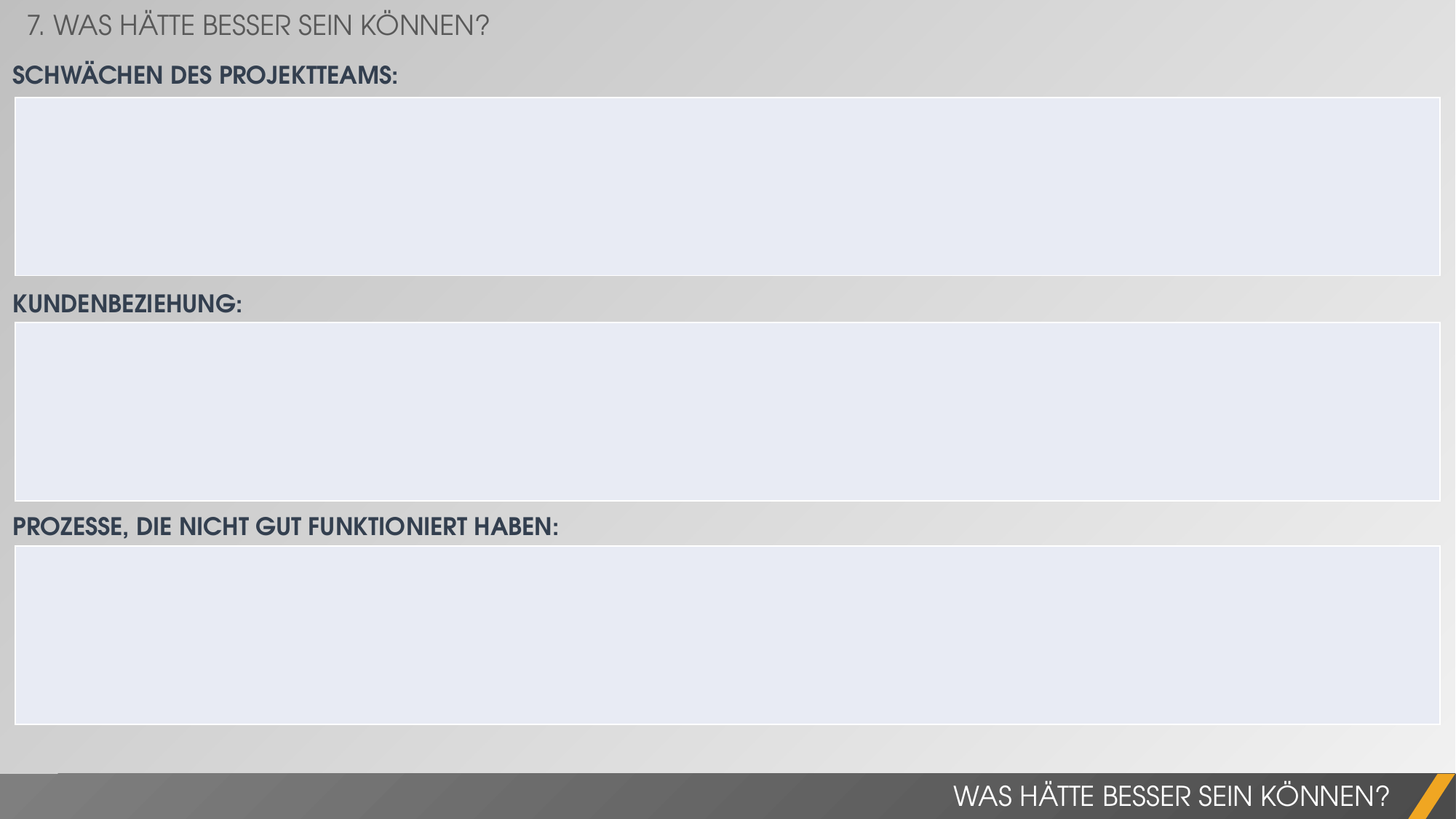

7. WAS HÄTTE BESSER SEIN KÖNNEN?
SCHWÄCHEN DES PROJEKTTEAMS:
|  |
| --- |
KUNDENBEZIEHUNG:
|  |
| --- |
PROZESSE, DIE NICHT GUT FUNKTIONIERT HABEN:
|  |
| --- |
WAS HÄTTE BESSER SEIN KÖNNEN?